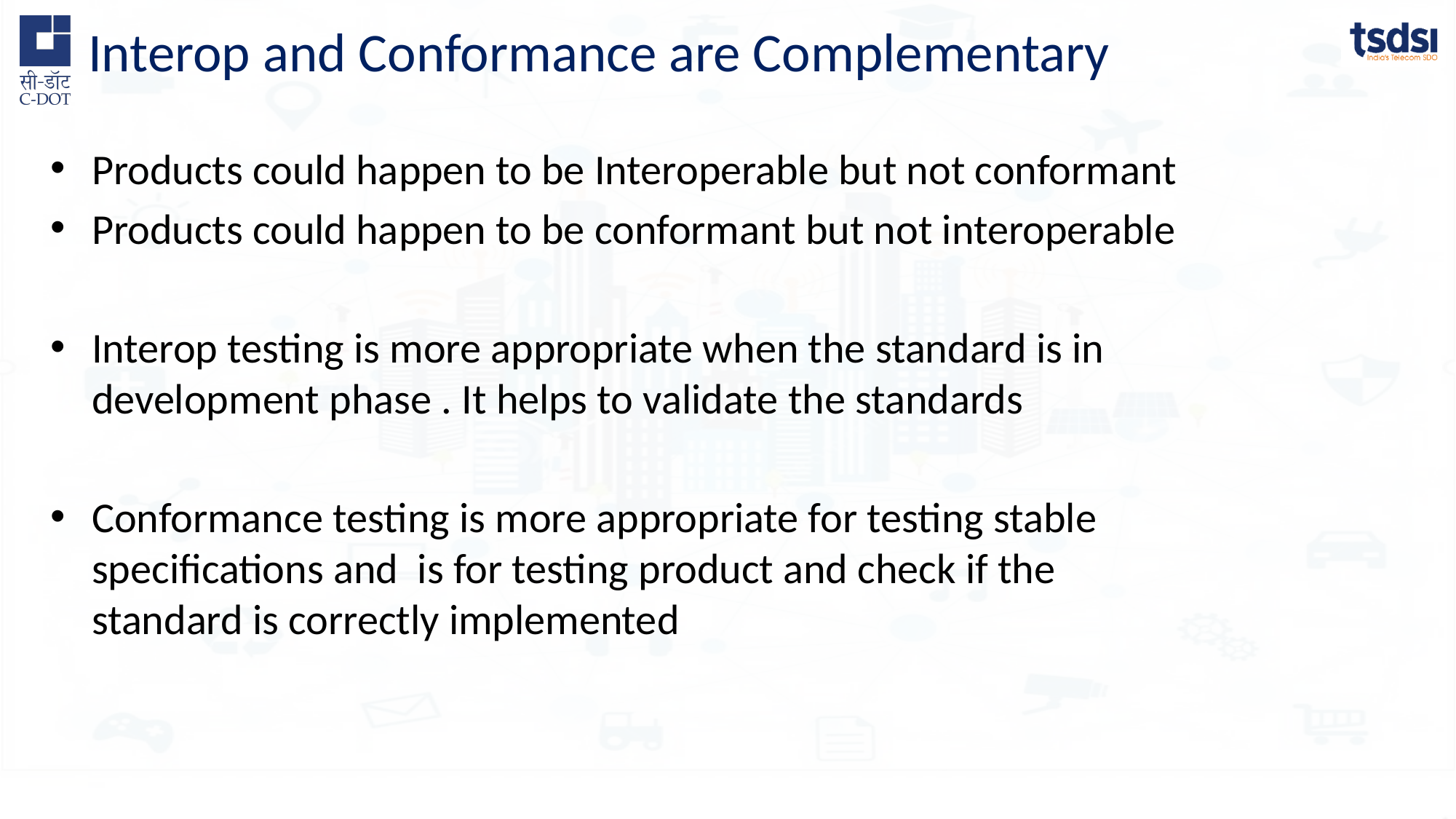

# Interop and Conformance are Complementary
Products could happen to be Interoperable but not conformant
Products could happen to be conformant but not interoperable

Interop testing is more appropriate when the standard is in development phase . It helps to validate the standards

Conformance testing is more appropriate for testing stable specifications and  is for testing product and check if the standard is correctly implemented